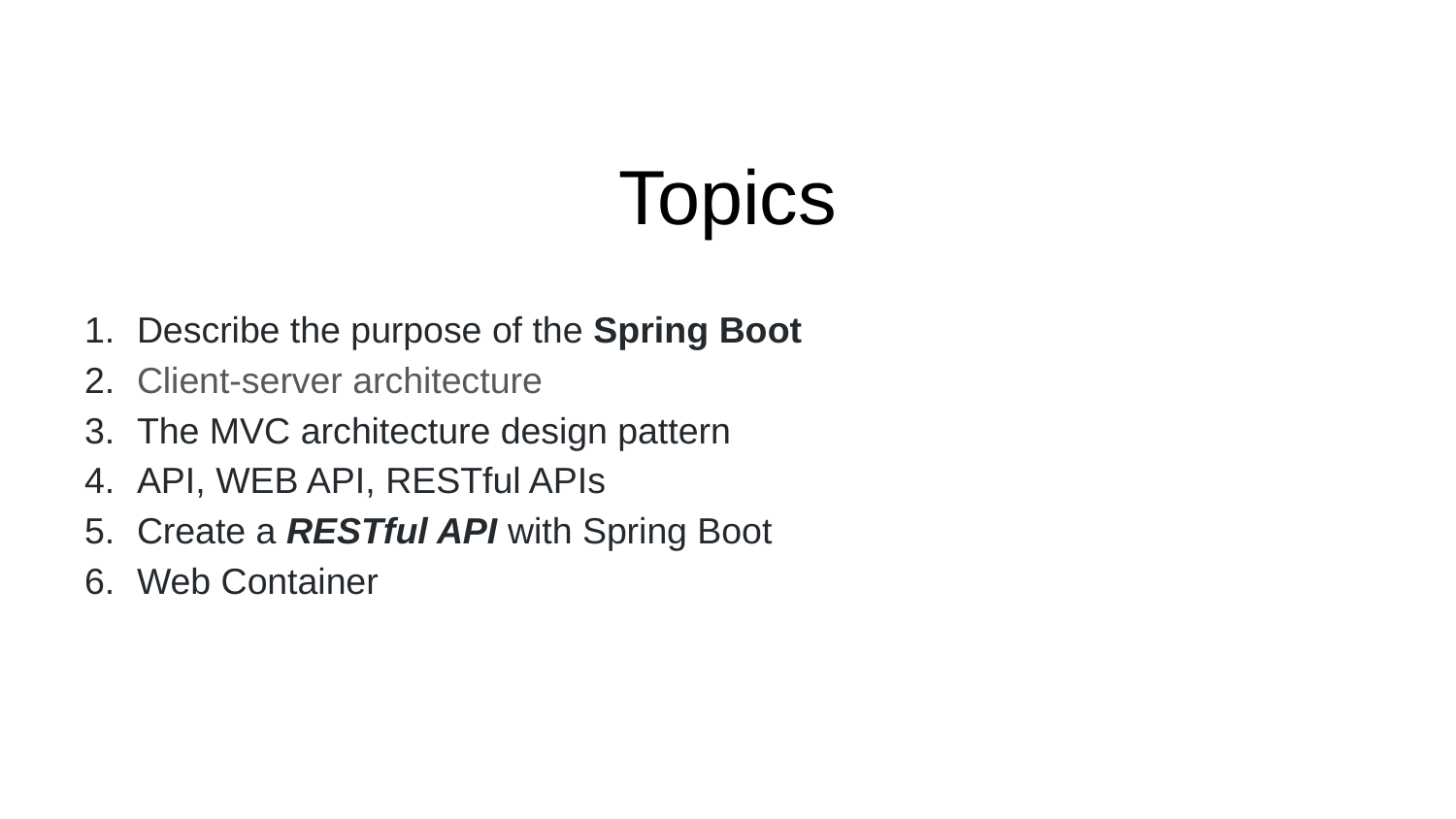

# Topics
Describe the purpose of the Spring Boot
Client-server architecture
The MVC architecture design pattern
API, WEB API, RESTful APIs
Create a RESTful API with Spring Boot
Web Container